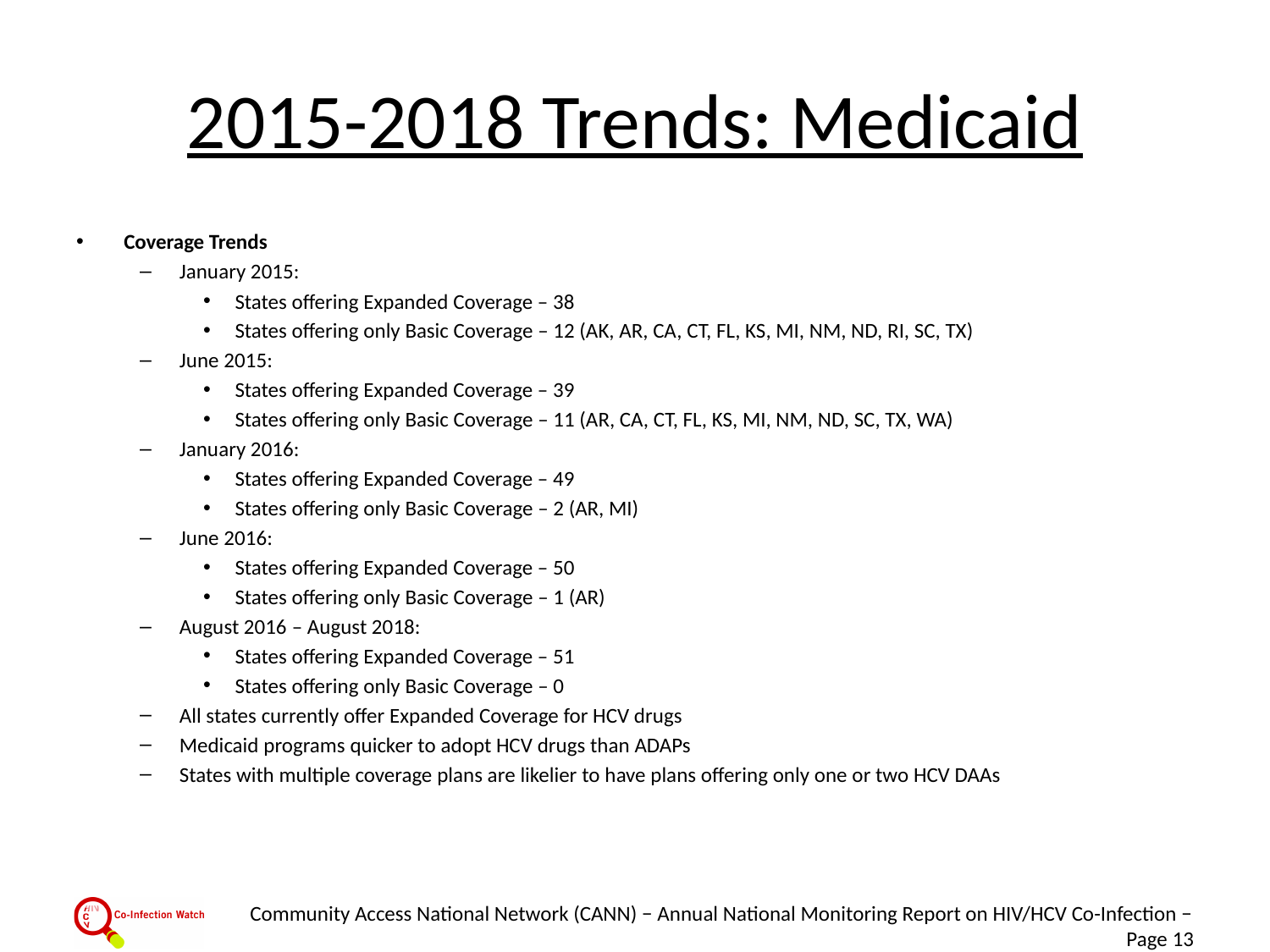

# 2015-2018 Trends: Medicaid
Coverage Trends
January 2015:
States offering Expanded Coverage – 38
States offering only Basic Coverage – 12 (AK, AR, CA, CT, FL, KS, MI, NM, ND, RI, SC, TX)
June 2015:
States offering Expanded Coverage – 39
States offering only Basic Coverage – 11 (AR, CA, CT, FL, KS, MI, NM, ND, SC, TX, WA)
January 2016:
States offering Expanded Coverage – 49
States offering only Basic Coverage – 2 (AR, MI)
June 2016:
States offering Expanded Coverage – 50
States offering only Basic Coverage – 1 (AR)
August 2016 – August 2018:
States offering Expanded Coverage – 51
States offering only Basic Coverage – 0
All states currently offer Expanded Coverage for HCV drugs
Medicaid programs quicker to adopt HCV drugs than ADAPs
States with multiple coverage plans are likelier to have plans offering only one or two HCV DAAs